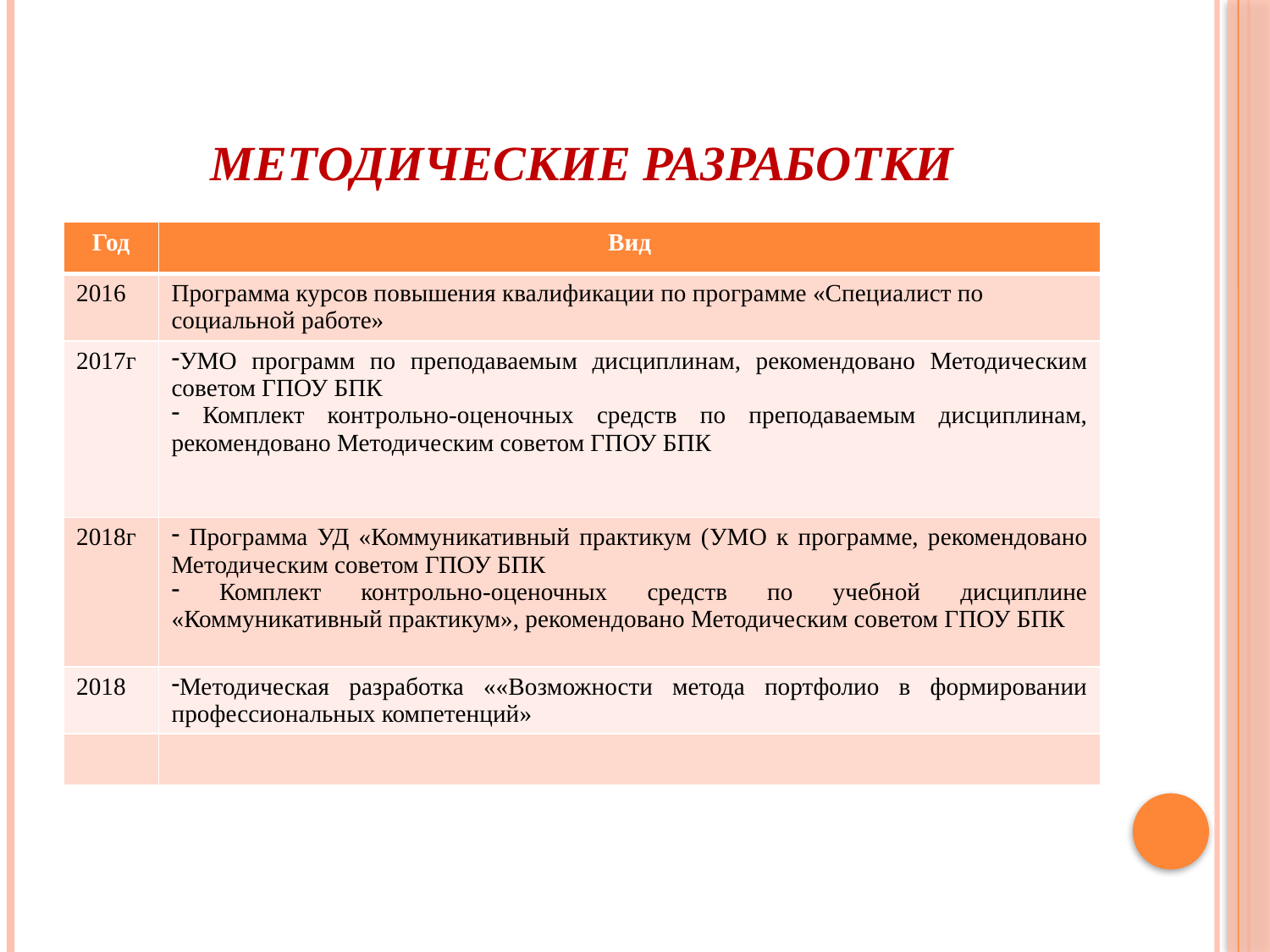

# Методические разработки
| Год | Вид |
| --- | --- |
| 2016 | Программа курсов повышения квалификации по программе «Специалист по социальной работе» |
| 2017г | УМО программ по преподаваемым дисциплинам, рекомендовано Методическим советом ГПОУ БПК Комплект контрольно-оценочных средств по преподаваемым дисциплинам, рекомендовано Методическим советом ГПОУ БПК |
| 2018г | Программа УД «Коммуникативный практикум (УМО к программе, рекомендовано Методическим советом ГПОУ БПК Комплект контрольно-оценочных средств по учебной дисциплине «Коммуникативный практикум», рекомендовано Методическим советом ГПОУ БПК |
| 2018 | Методическая разработка ««Возможности метода портфолио в формировании профессиональных компетенций» |
|  |  |